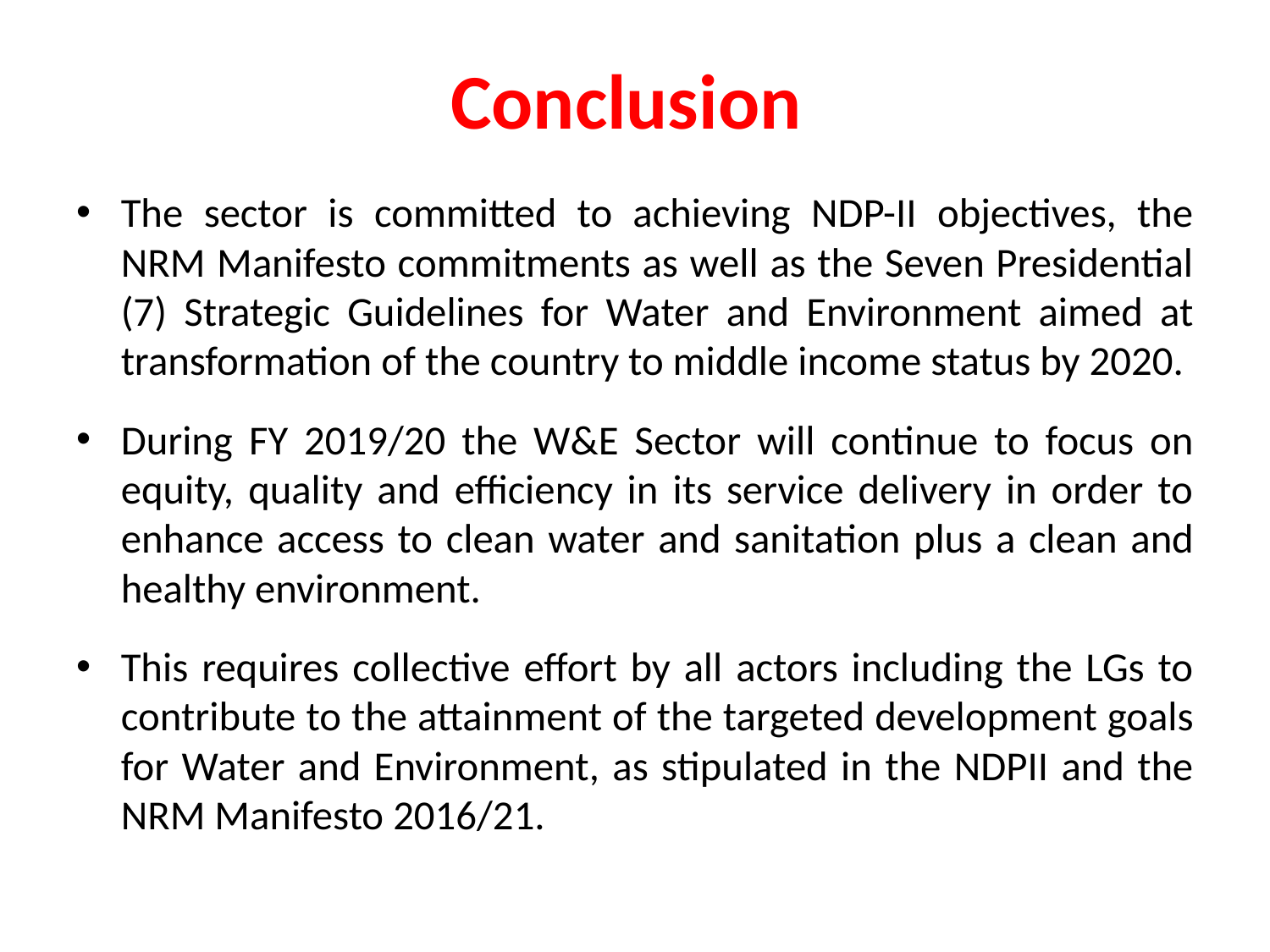

# Conclusion
The sector is committed to achieving NDP-II objectives, the NRM Manifesto commitments as well as the Seven Presidential (7) Strategic Guidelines for Water and Environment aimed at transformation of the country to middle income status by 2020.

During FY 2019/20 the W&E Sector will continue to focus on equity, quality and efficiency in its service delivery in order to enhance access to clean water and sanitation plus a clean and healthy environment.

This requires collective effort by all actors including the LGs to contribute to the attainment of the targeted development goals for Water and Environment, as stipulated in the NDPII and the NRM Manifesto 2016/21.